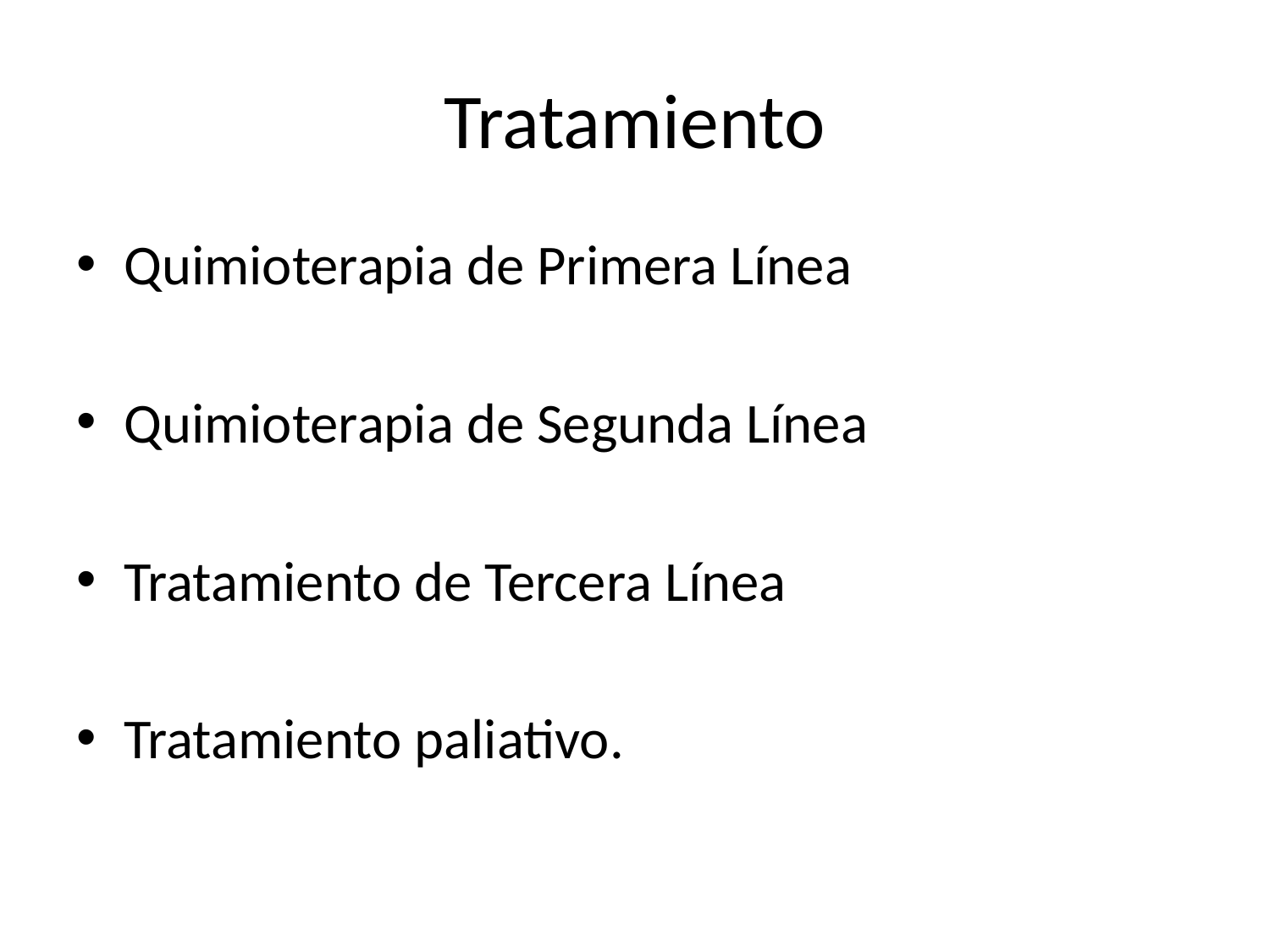

# Tratamiento
Quimioterapia de Primera Línea

Quimioterapia de Segunda Línea

Tratamiento de Tercera Línea

Tratamiento paliativo.